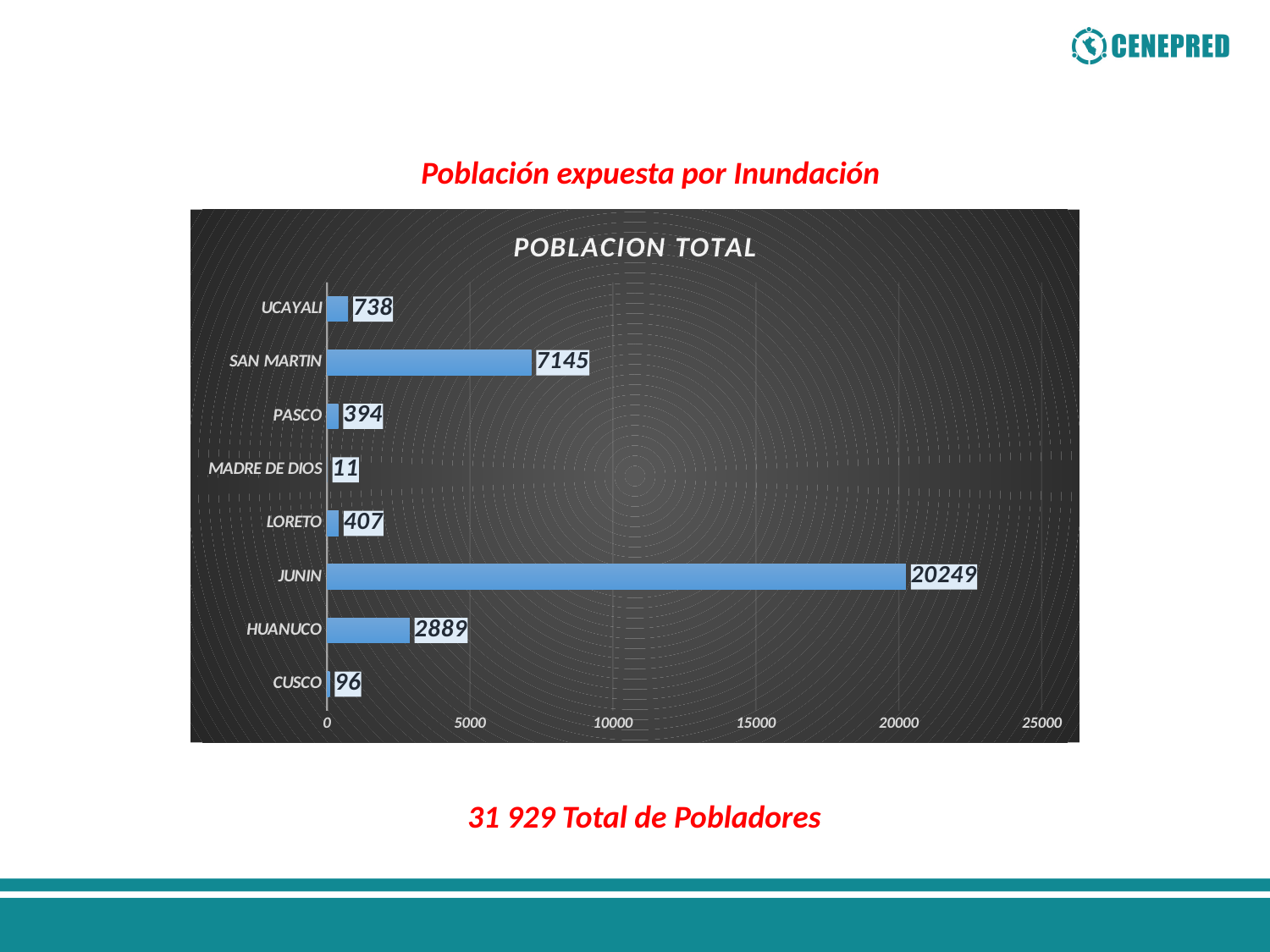

Población expuesta por Inundación

### Chart: POBLACION TOTAL

| Category | POBLACION TOTAL |
|---|---|
| CUSCO | 96.0 |
| HUANUCO | 2889.0 |
| JUNIN | 20249.0 |
| LORETO | 407.0 |
| MADRE DE DIOS | 11.0 |
| PASCO | 394.0 |
| SAN MARTIN | 7145.0 |
| UCAYALI | 738.0 |
31 929 Total de Pobladores